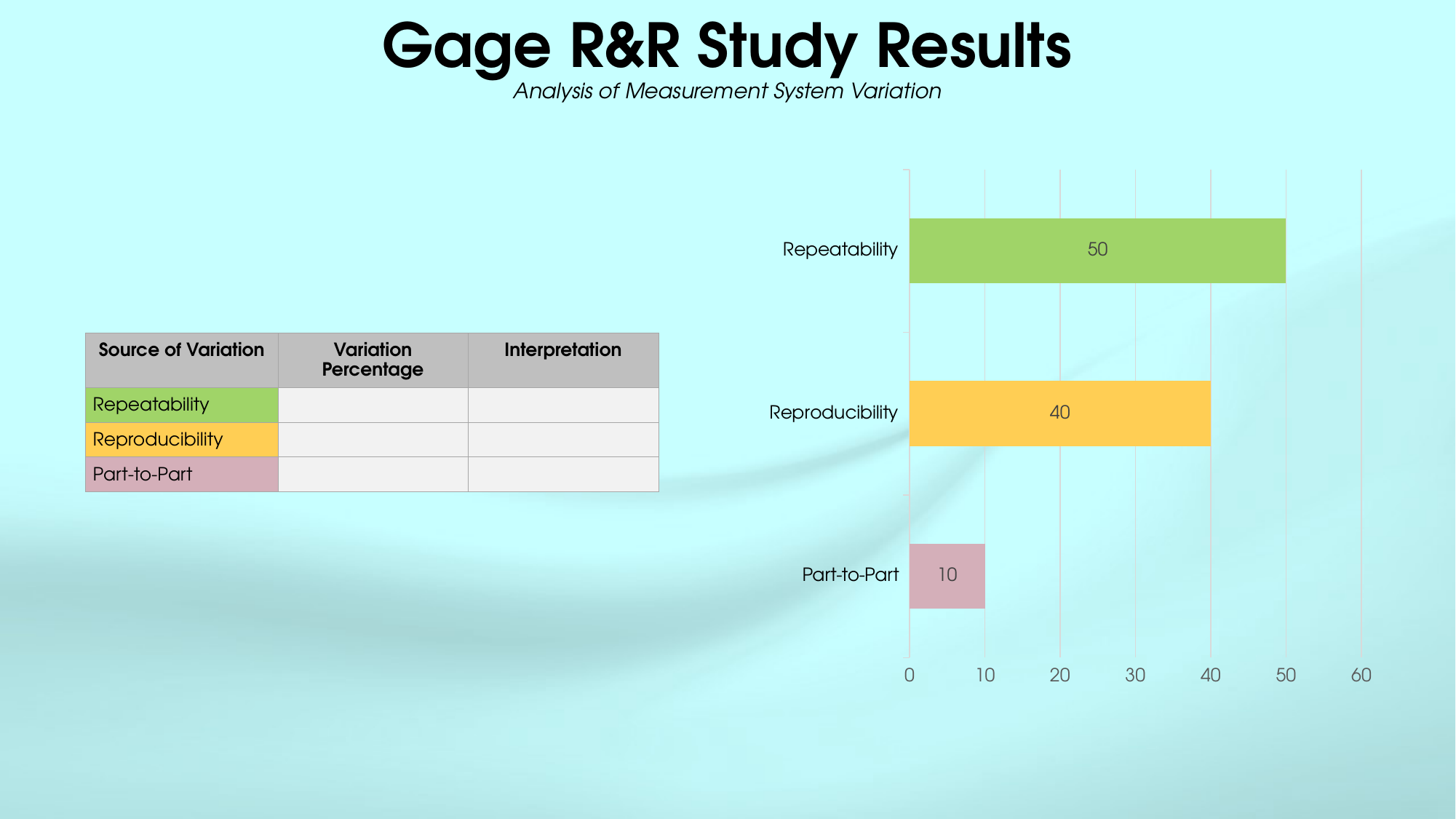

# Gage R&R Study Results Analysis of Measurement System Variation

### Chart

| Category | Variation Percentage |
|---|---|
| Part-to-Part | 10.0 |
| Reproducibility | 40.0 |
| Repeatability | 50.0 |
| Source of Variation | Variation Percentage | Interpretation |
| --- | --- | --- |
| Repeatability |  |  |
| Reproducibility |  |  |
| Part-to-Part |  |  |